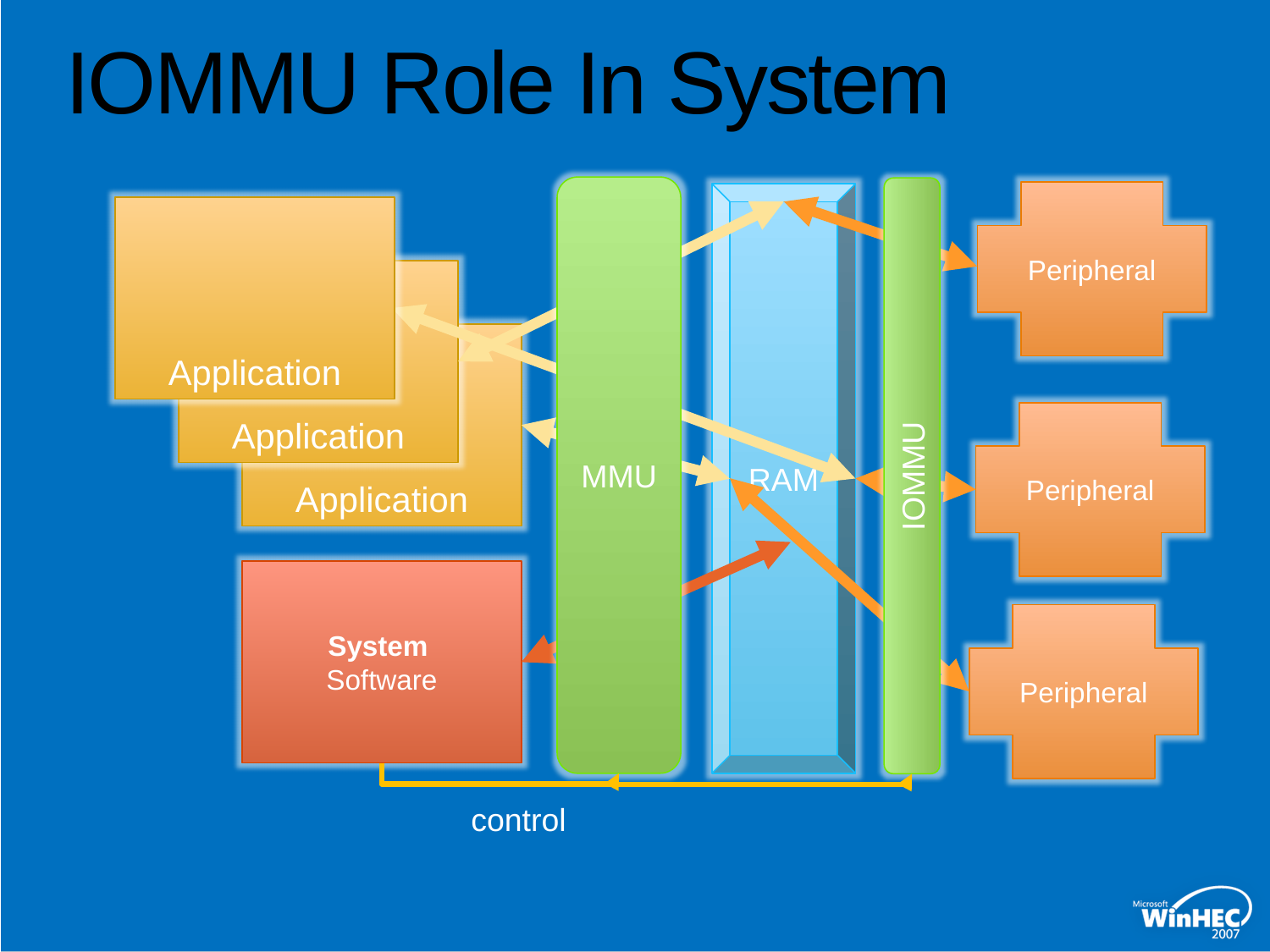

# IOMMU Role In System
MMU
Peripheral
RAM
Application
Application
Application
Peripheral
IOMMU
System
Software
Peripheral
control